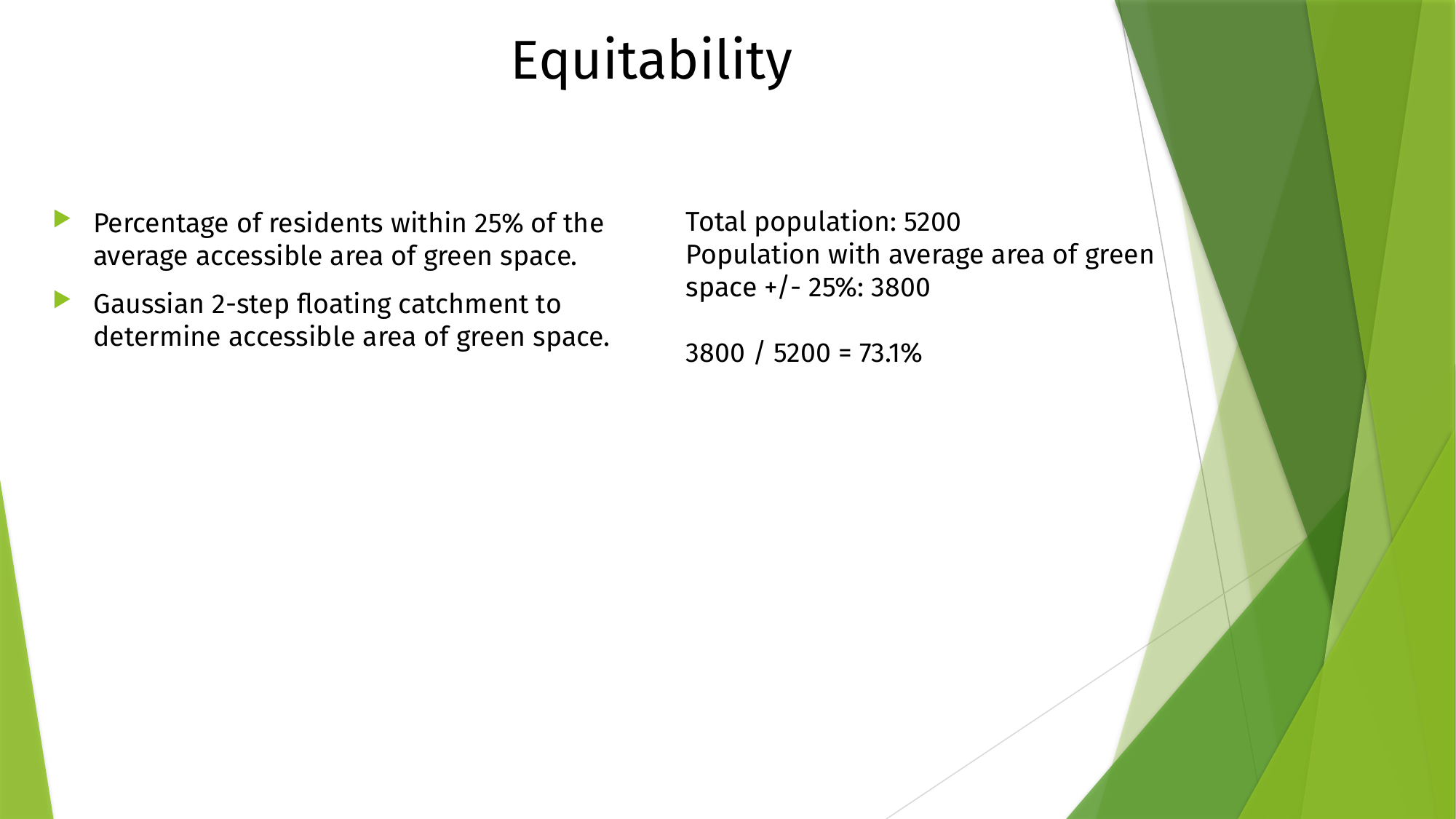

# Equitability
Total population: 5200
Population with average area of green space +/- 25%: 3800

3800 / 5200 = 73.1%

Percentage of residents within 25% of the average accessible area of green space.
Gaussian 2-step floating catchment to determine accessible area of green space.